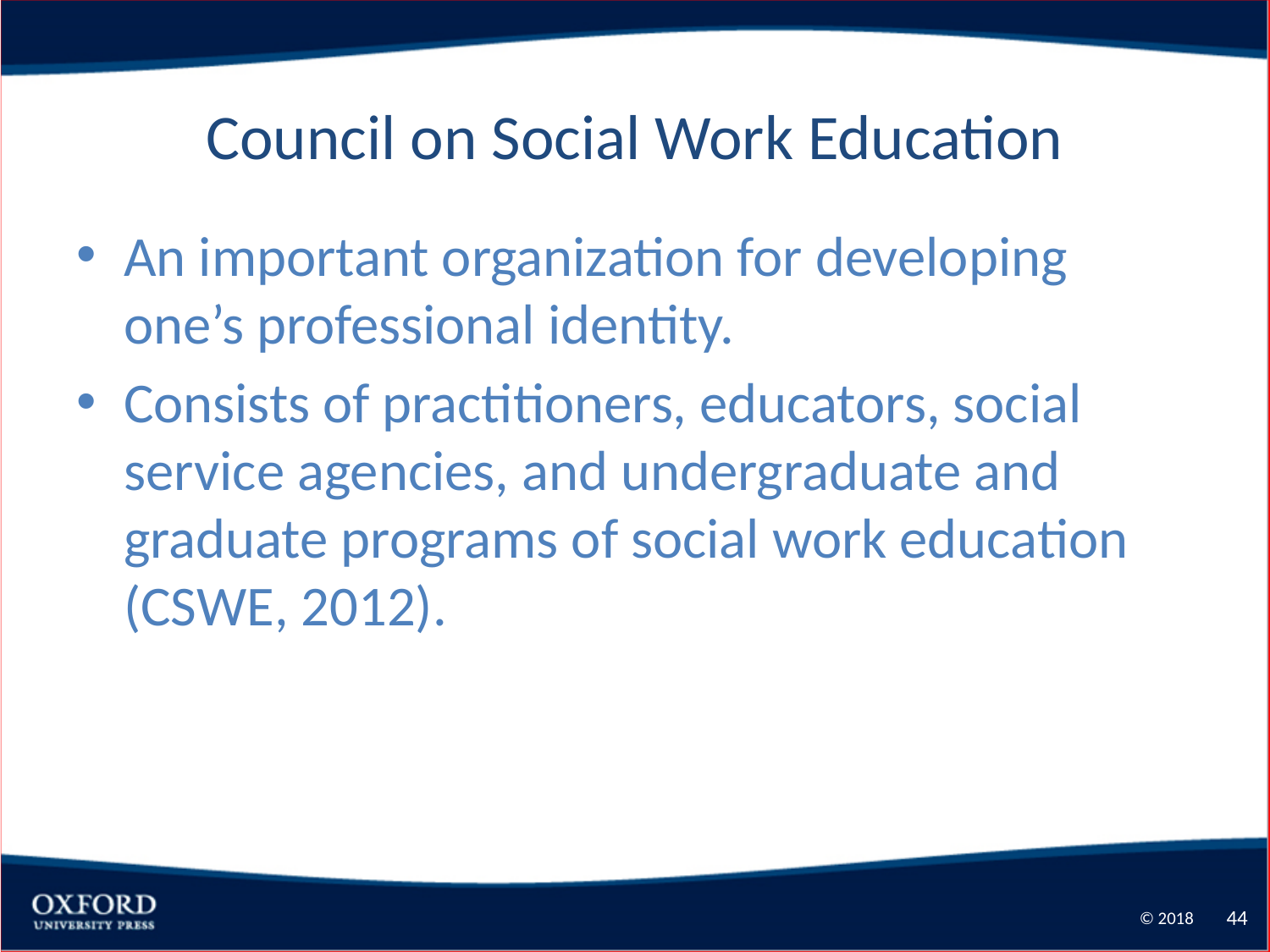

# Council on Social Work Education
An important organization for developing one’s professional identity.
Consists of practitioners, educators, social service agencies, and undergraduate and graduate programs of social work education (CSWE, 2012).